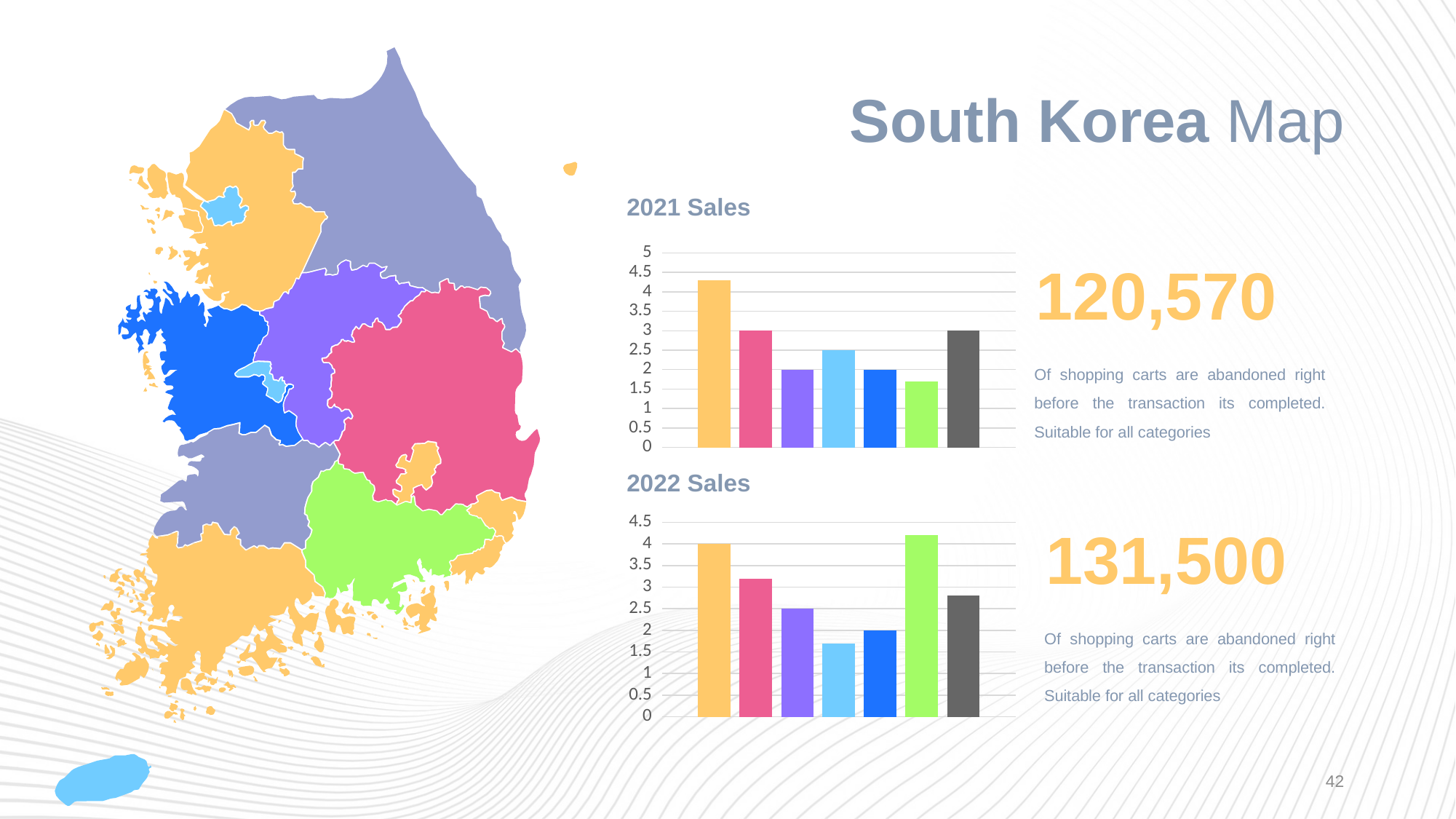

# South Korea Map

2021 Sales

### Chart

| Category | Series 1 | Series 2 | Series 3 | Series 4 | Series 5 | Series 6 | Series 7 |
|---|---|---|---|---|---|---|---|
| 2015 | 4.3 | 3.0 | 2.0 | 2.5 | 2.0 | 1.7 | 3.0 |
120,570
Of shopping carts are abandoned right before the transaction its completed. Suitable for all categories
2022 Sales

### Chart

| Category | Series 1 | Series 2 | Series 3 | Series 4 | Series 5 | Series 6 | Series 7 |
|---|---|---|---|---|---|---|---|
| 2015 | 4.0 | 3.2 | 2.5 | 1.7 | 2.0 | 4.2 | 2.8 |
131,500
Of shopping carts are abandoned right before the transaction its completed. Suitable for all categories
42